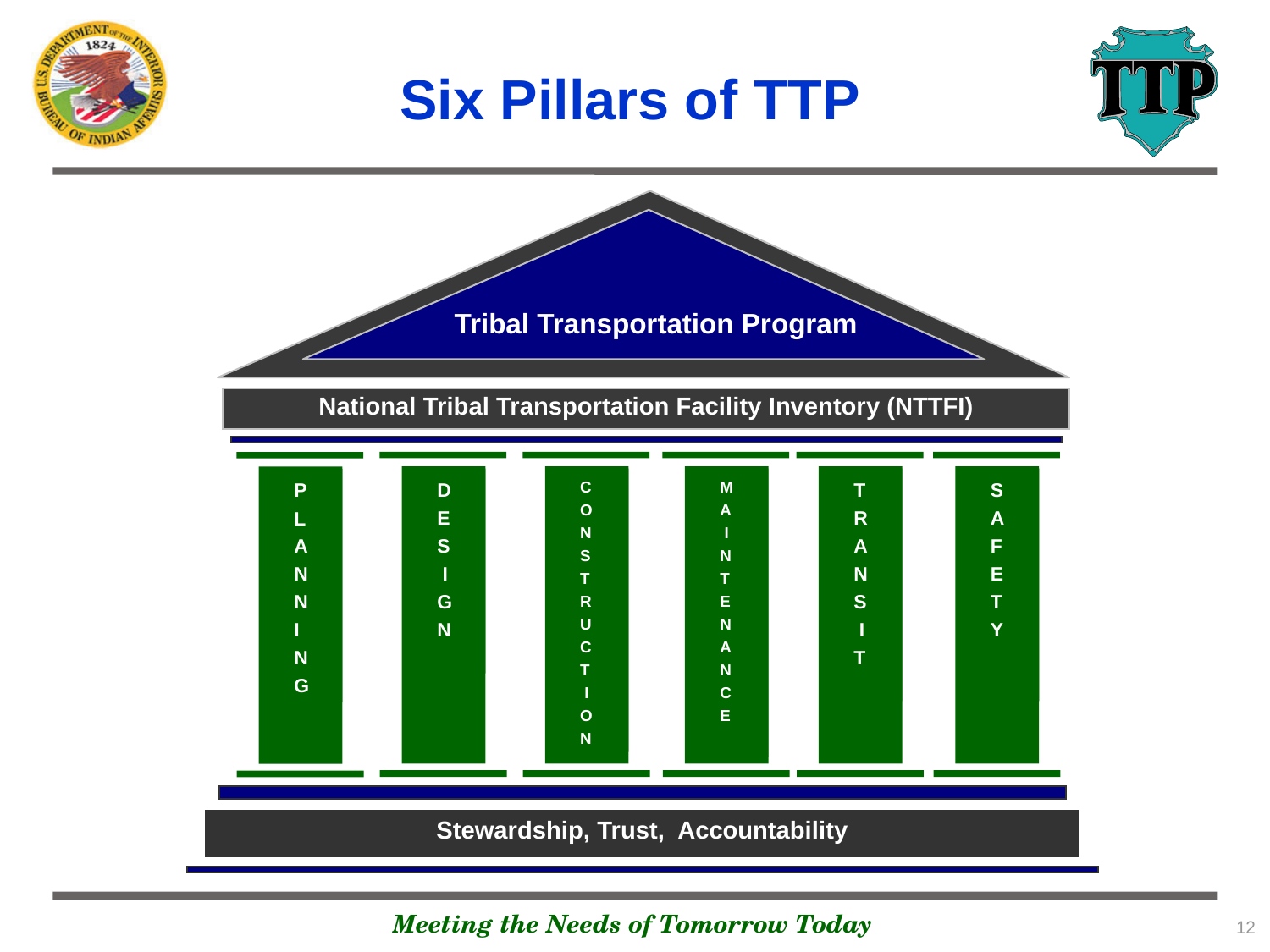

# Six Pillars of TTP

Tribal Transportation Program
National Tribal Transportation Facility Inventory (NTTFI)

P
L
A
N
N
I
N
G

Stewardship, Trust,  Accountability

D
E
S
 I
G
N

C
O
N
S
T
R
U
C
T
 I
O
N
M
A
 I
N
T
E
N
A
N
C
E

T
R
A
N
S
 I
T

S
A
F
E
T
Y

12